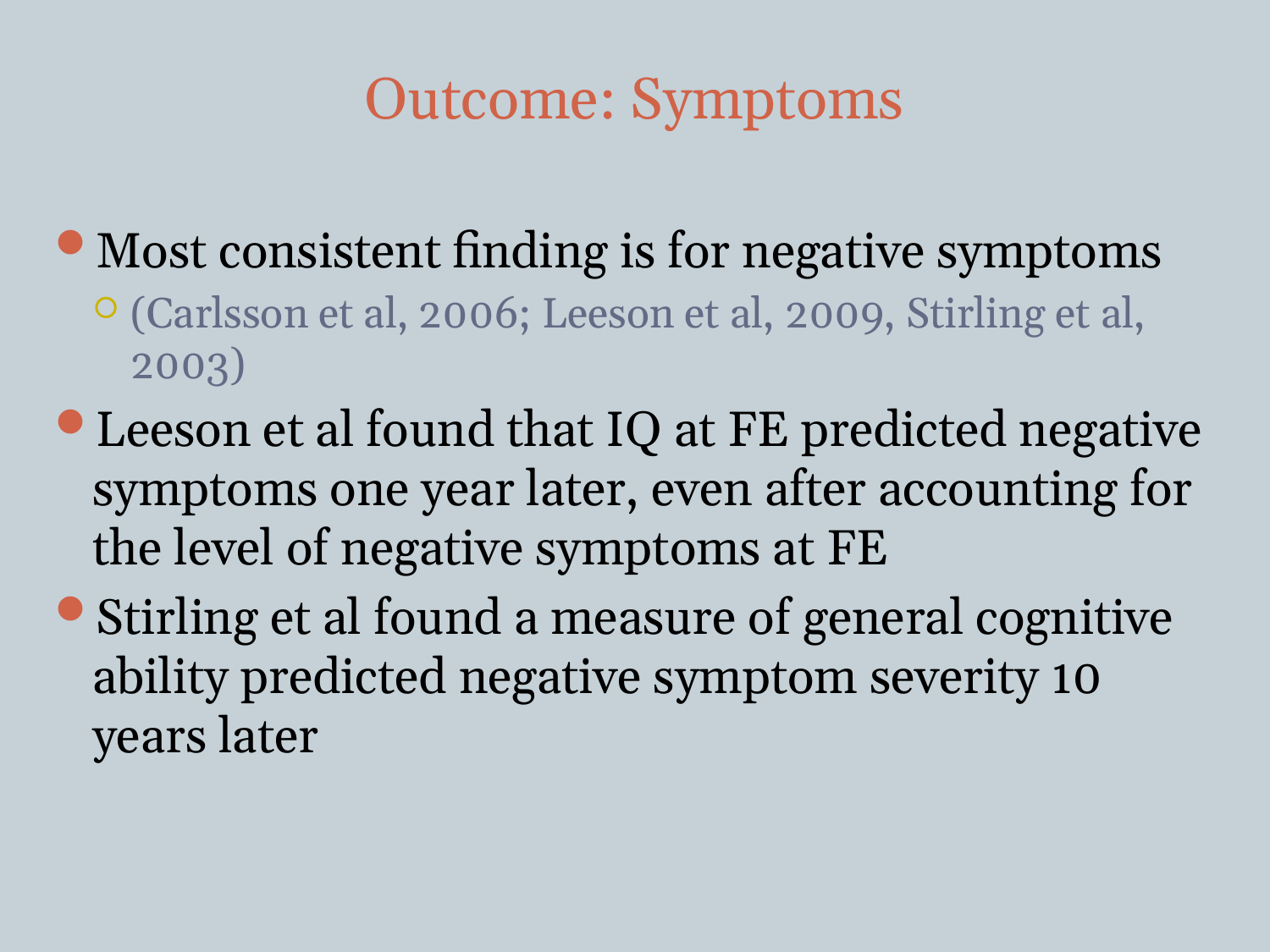

# Outcome: Symptoms
Most consistent finding is for negative symptoms
(Carlsson et al, 2006; Leeson et al, 2009, Stirling et al, 2003)
Leeson et al found that IQ at FE predicted negative symptoms one year later, even after accounting for the level of negative symptoms at FE
Stirling et al found a measure of general cognitive ability predicted negative symptom severity 10 years later